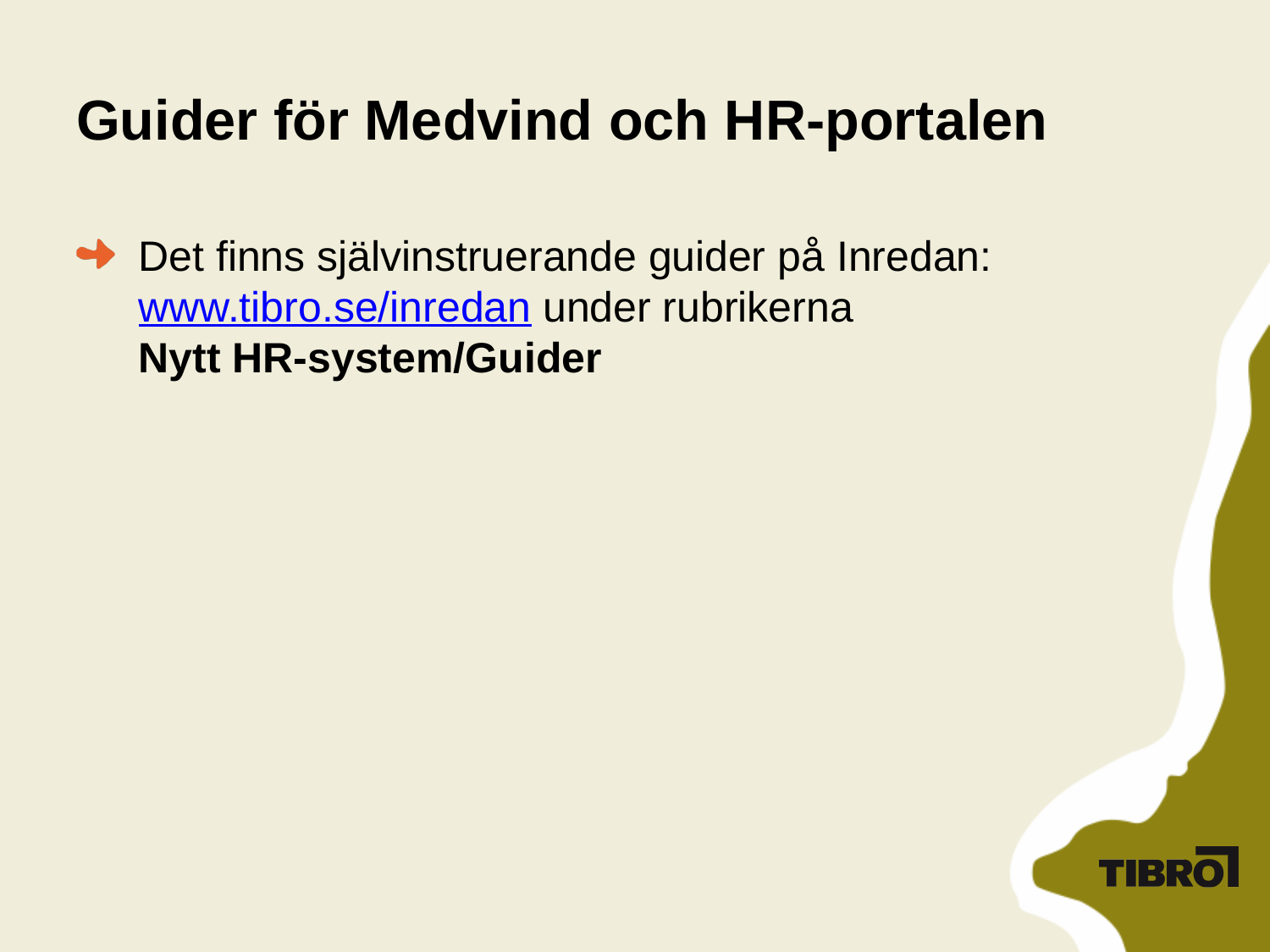

# Guider för Medvind och HR-portalen
Det finns självinstruerande guider på Inredan: www.tibro.se/inredan under rubrikerna
Nytt HR-system/Guider